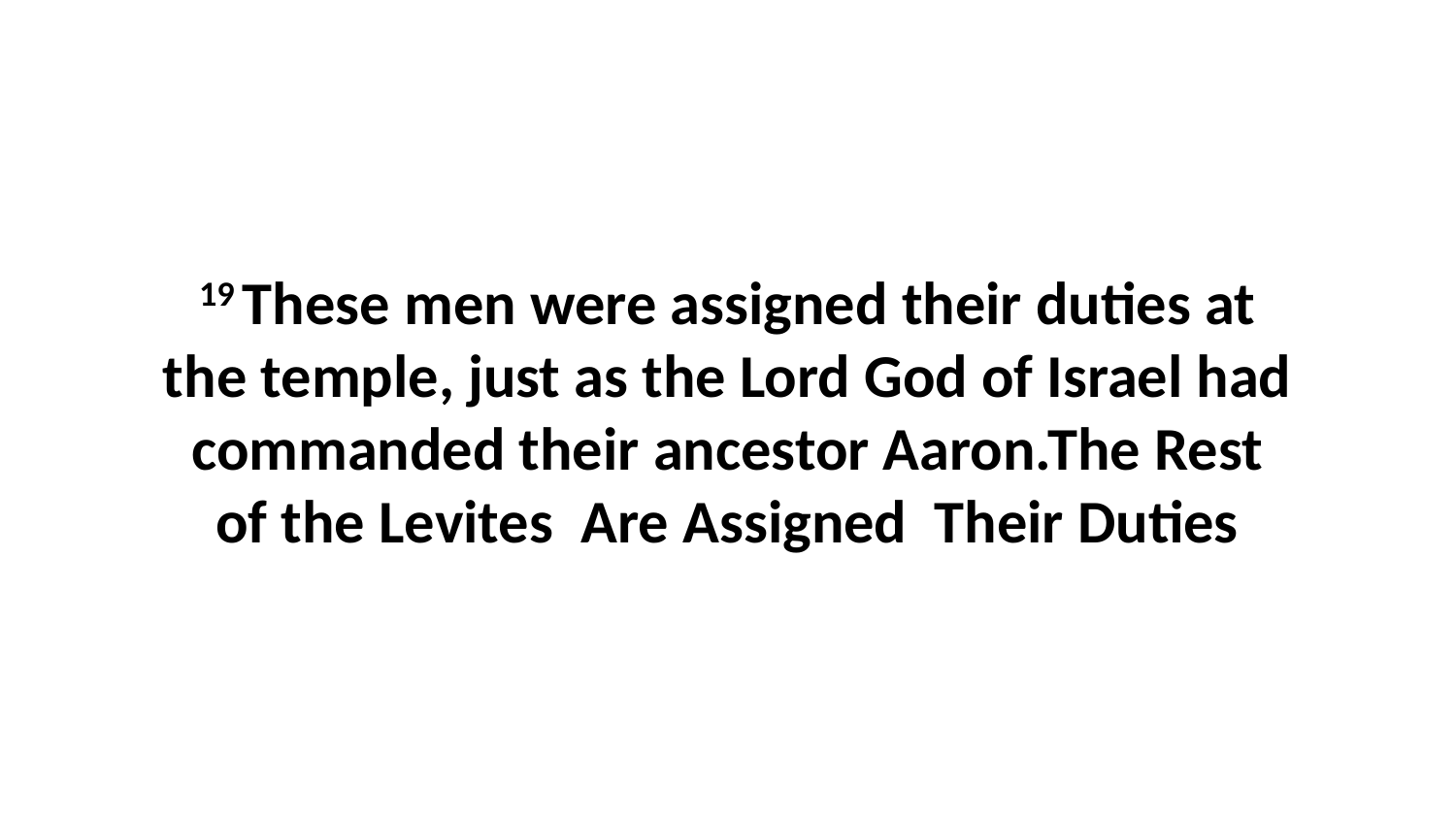

19 These men were assigned their duties at the temple, just as the Lord God of Israel had commanded their ancestor Aaron.The Rest of the Levites  Are Assigned  Their Duties